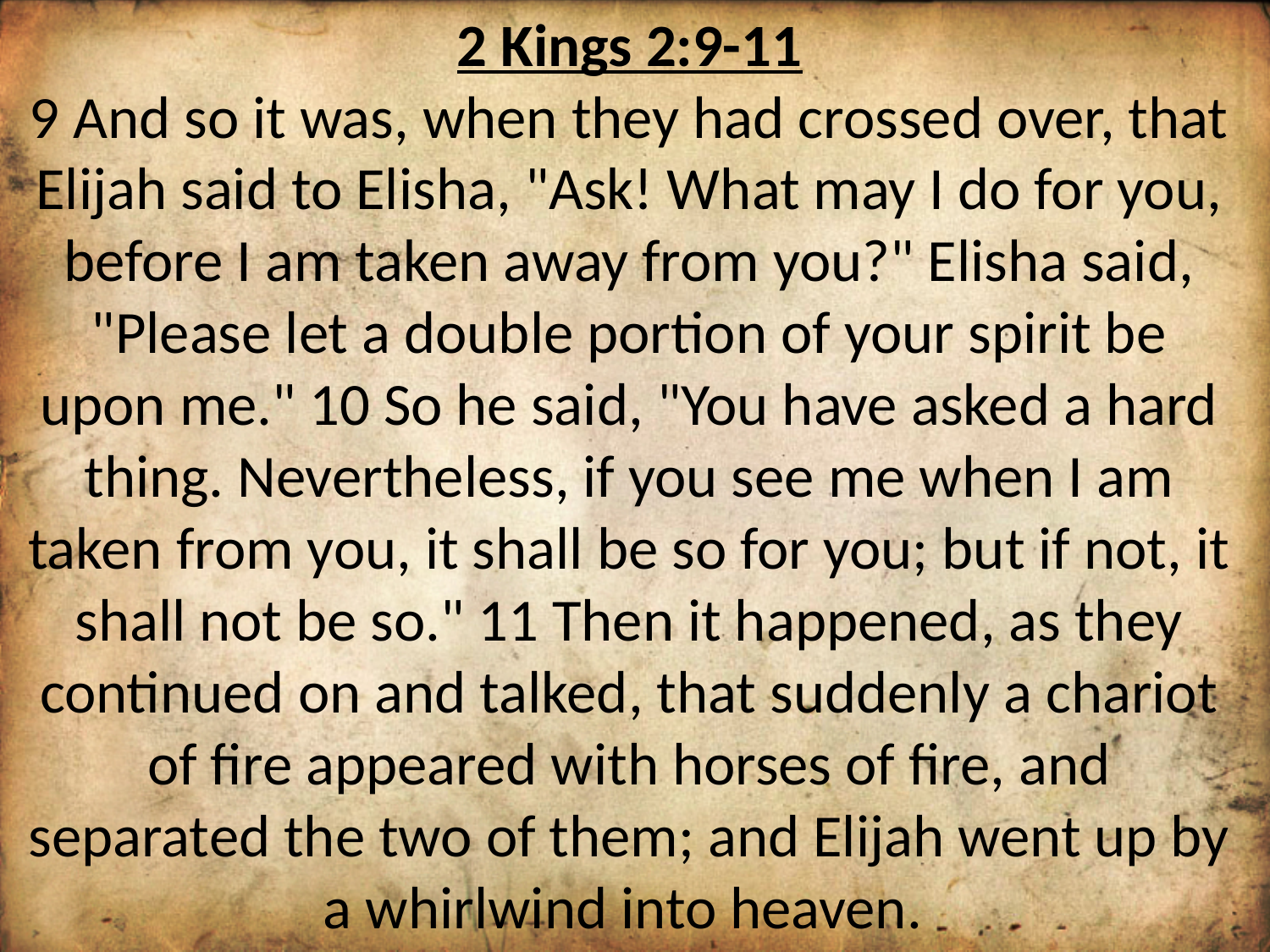

2 Kings 2:9-11
9 And so it was, when they had crossed over, that Elijah said to Elisha, "Ask! What may I do for you, before I am taken away from you?" Elisha said, "Please let a double portion of your spirit be upon me." 10 So he said, "You have asked a hard thing. Nevertheless, if you see me when I am taken from you, it shall be so for you; but if not, it shall not be so." 11 Then it happened, as they continued on and talked, that suddenly a chariot of fire appeared with horses of fire, and separated the two of them; and Elijah went up by a whirlwind into heaven.